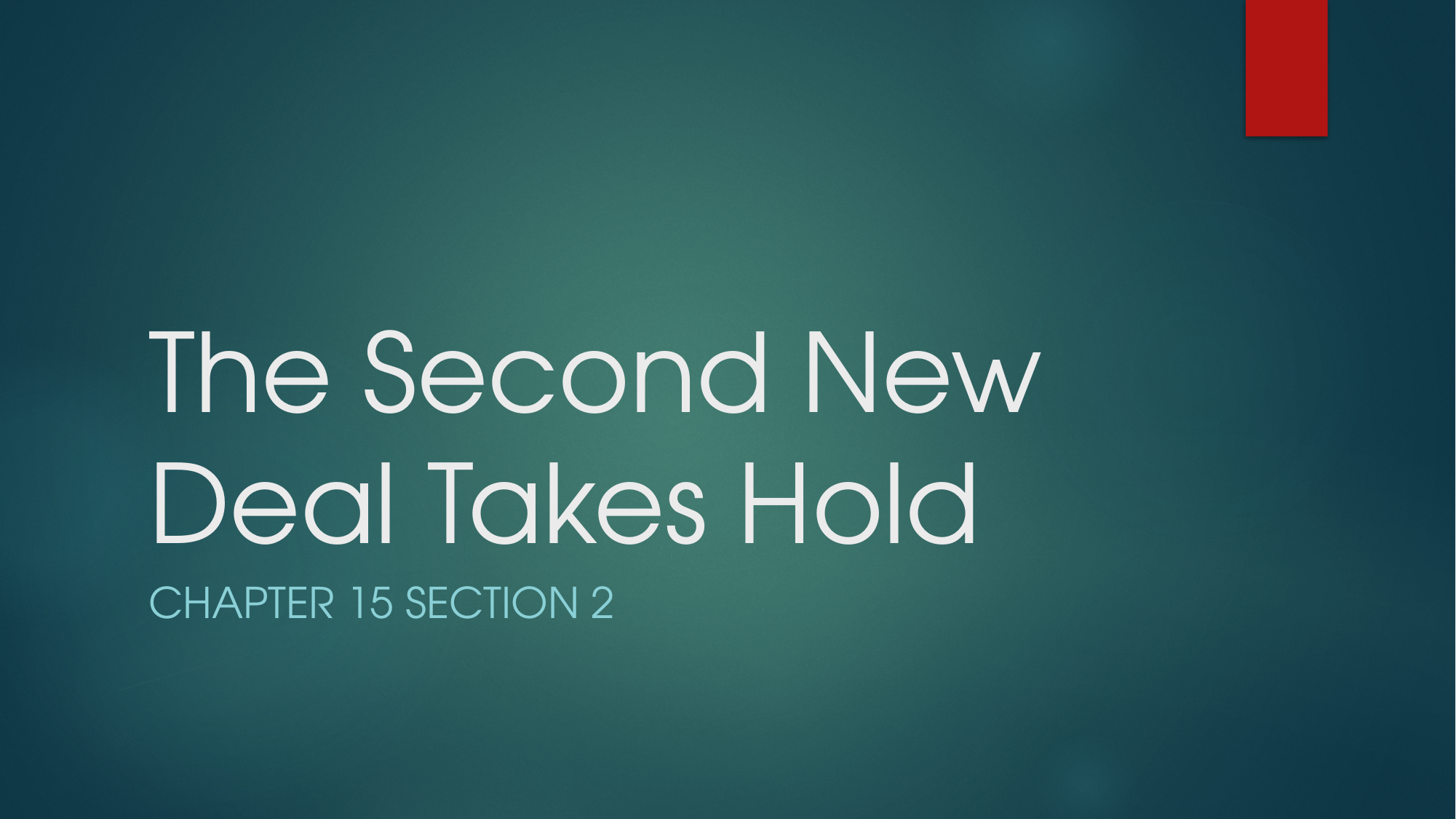

# The Second New Deal Takes Hold
Chapter 15 Section 2